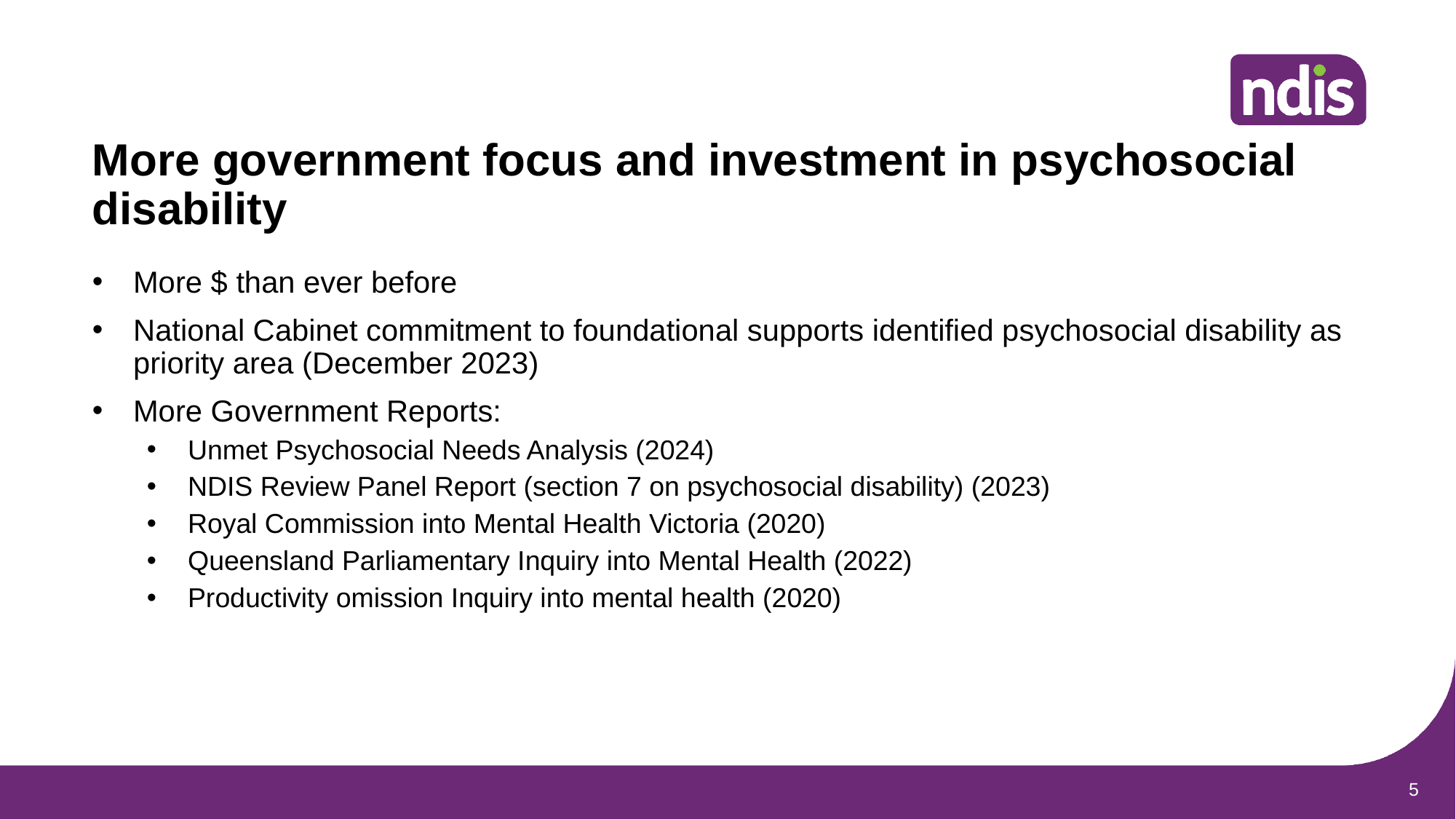

# More government focus and investment in psychosocial disability

More $ than ever before
National Cabinet commitment to foundational supports identified psychosocial disability as priority area (December 2023)
More Government Reports:
Unmet Psychosocial Needs Analysis (2024)
NDIS Review Panel Report (section 7 on psychosocial disability) (2023)
Royal Commission into Mental Health Victoria (2020)
Queensland Parliamentary Inquiry into Mental Health (2022)
Productivity omission Inquiry into mental health (2020)

5